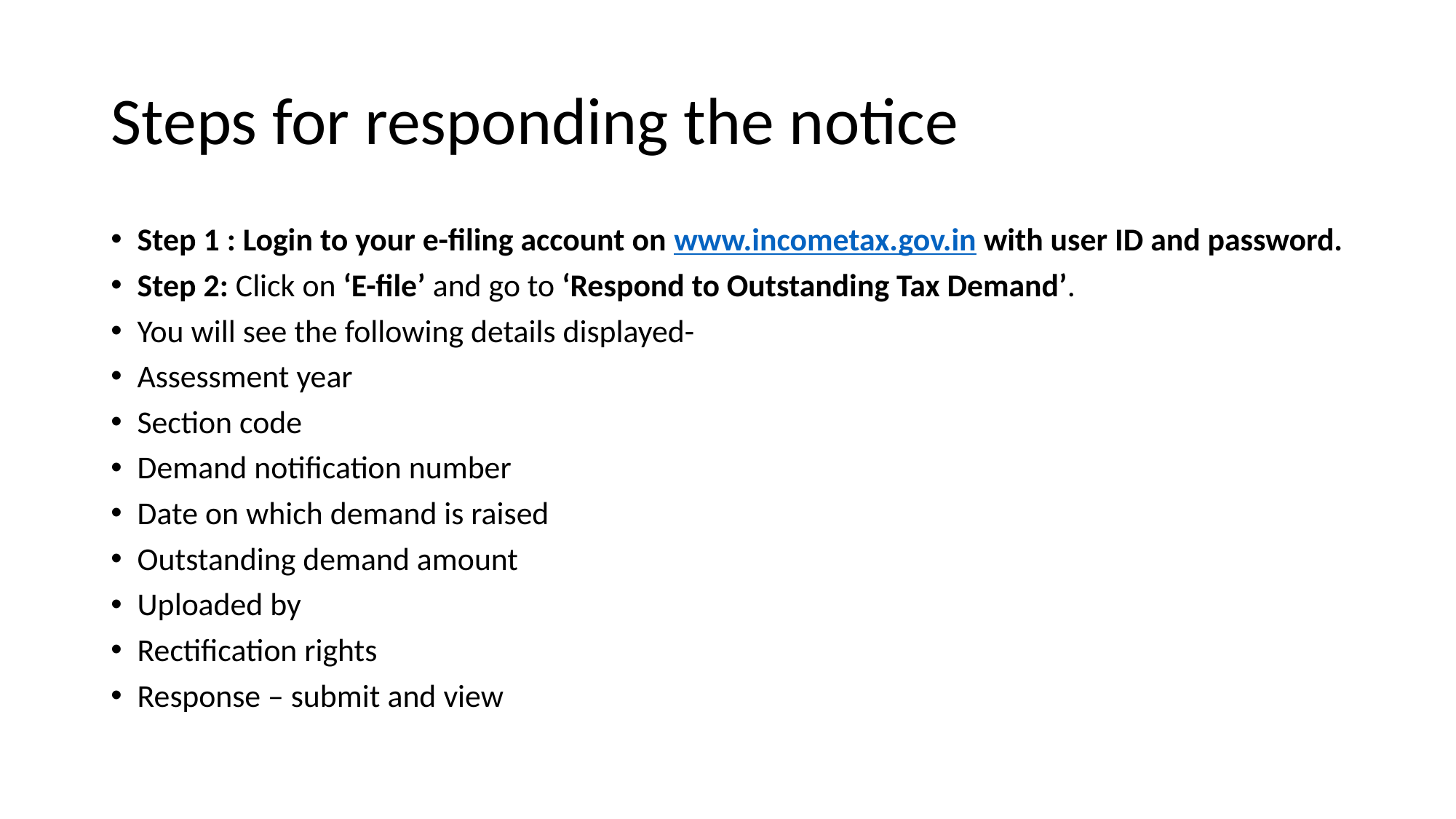

# Steps for responding the notice
Step 1 : Login to your e-filing account on www.incometax.gov.in with user ID and password.
Step 2: Click on ‘E-file’ and go to ‘Respond to Outstanding Tax Demand’.
You will see the following details displayed-
Assessment year
Section code
Demand notification number
Date on which demand is raised
Outstanding demand amount
Uploaded by
Rectification rights
Response – submit and view